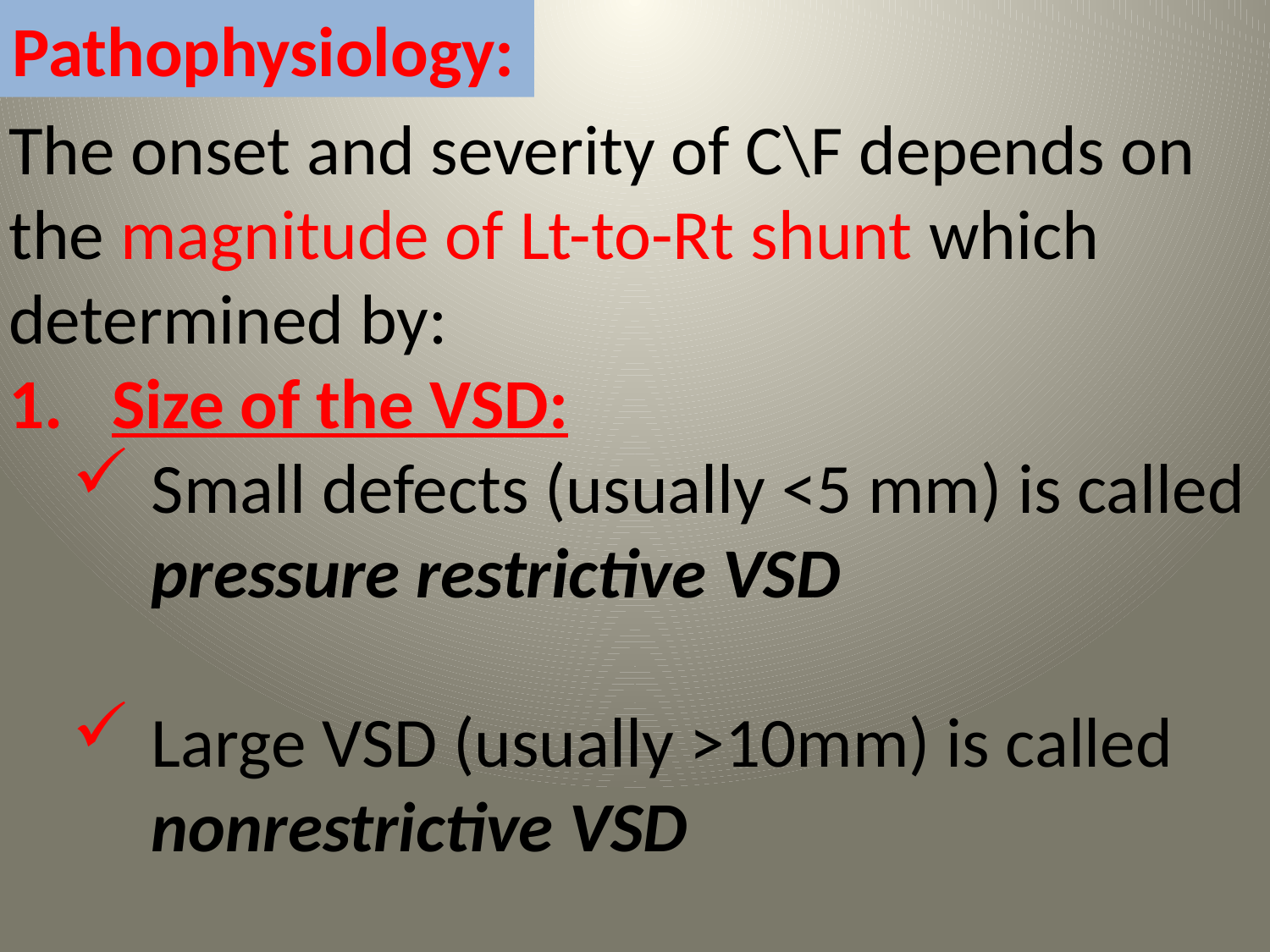

Pathophysiology:
The onset and severity of C\F depends on the magnitude of Lt-to-Rt shunt which determined by:
Size of the VSD:
Small defects (usually <5 mm) is called pressure restrictive VSD

Large VSD (usually >10mm) is called nonrestrictive VSD